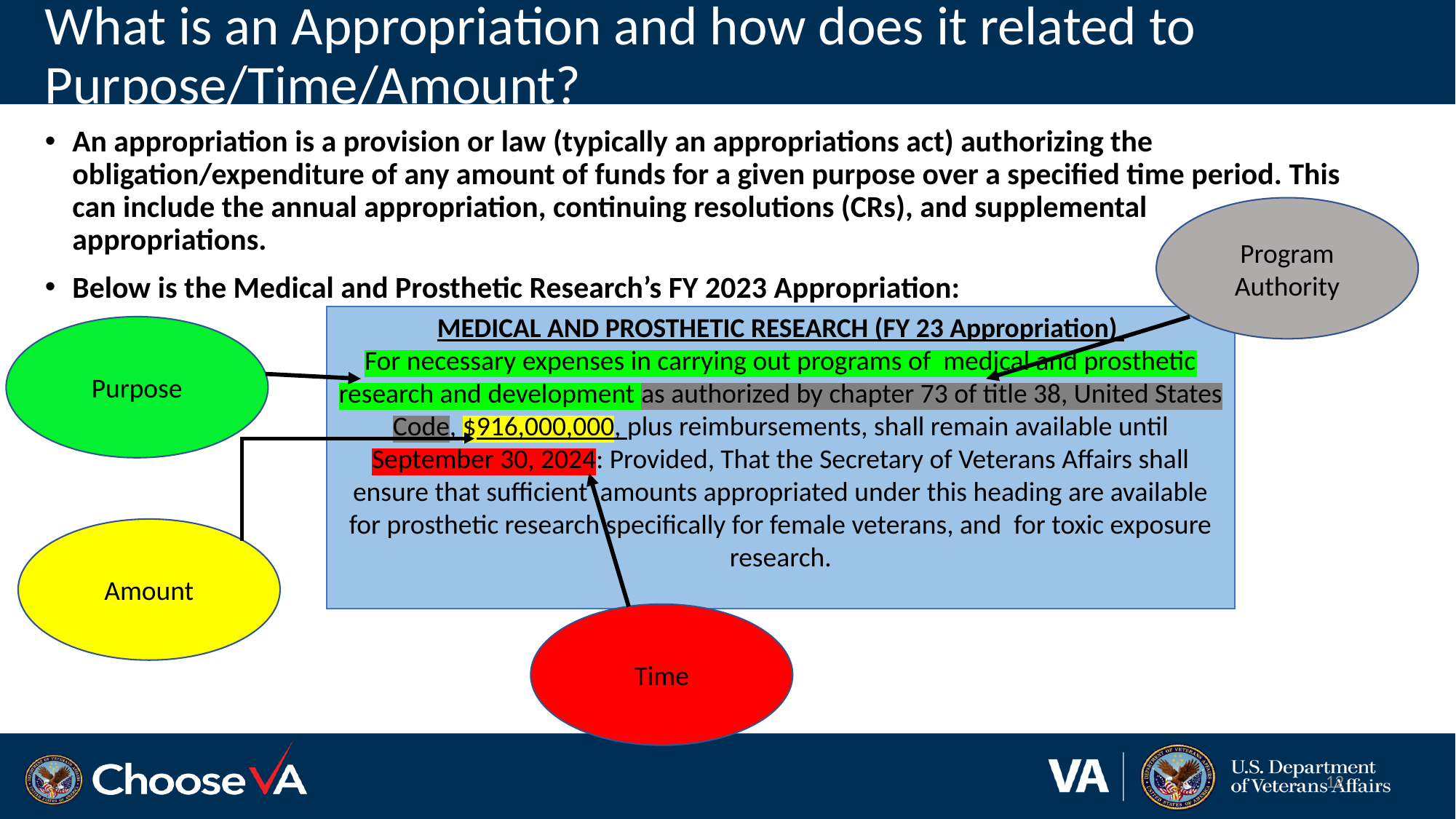

# What is an Appropriation and how does it related to Purpose/Time/Amount?
An appropriation is a provision or law (typically an appropriations act) authorizing the obligation/expenditure of any amount of funds for a given purpose over a specified time period. This can include the annual appropriation, continuing resolutions (CRs), and supplemental appropriations.
Below is the Medical and Prosthetic Research’s FY 2023 Appropriation:

Program Authority
MEDICAL AND PROSTHETIC RESEARCH (FY 23 Appropriation)
For necessary expenses in carrying out programs of  medical and prosthetic research and development as authorized by chapter 73 of title 38, United States Code, $916,000,000, plus reimbursements, shall remain available until September 30, 2024: Provided, That the Secretary of Veterans Affairs shall ensure that sufficient  amounts appropriated under this heading are available for prosthetic research specifically for female veterans, and  for toxic exposure research.

Purpose
Amount
Time
12